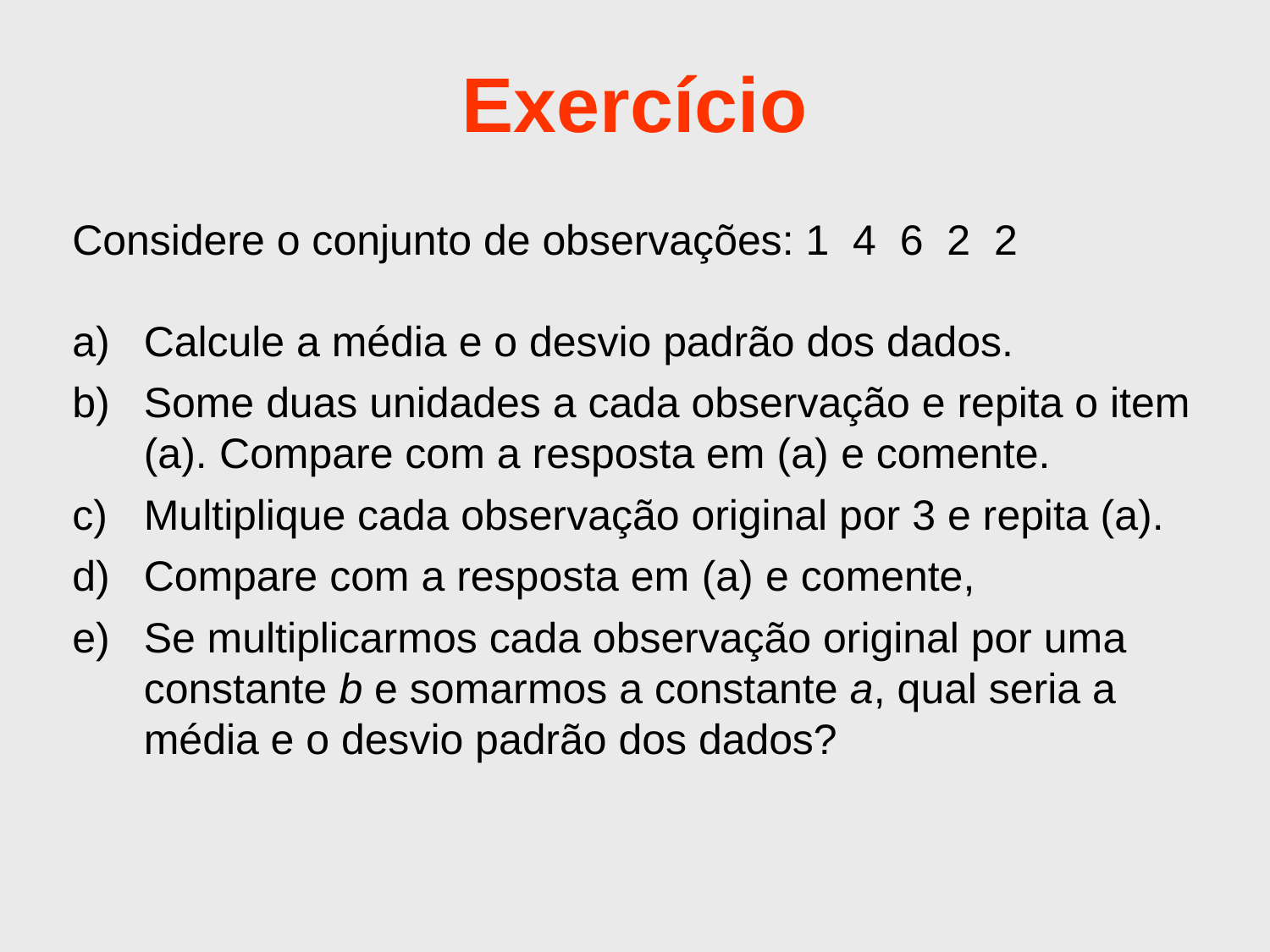

# Exercício
Considere o conjunto de observações: 1  4  6  2  2

Calcule a média e o desvio padrão dos dados.
Some duas unidades a cada observação e repita o item (a). Compare com a resposta em (a) e comente.
Multiplique cada observação original por 3 e repita (a).
Compare com a resposta em (a) e comente,
Se multiplicarmos cada observação original por uma constante b e somarmos a constante a, qual seria a média e o desvio padrão dos dados?